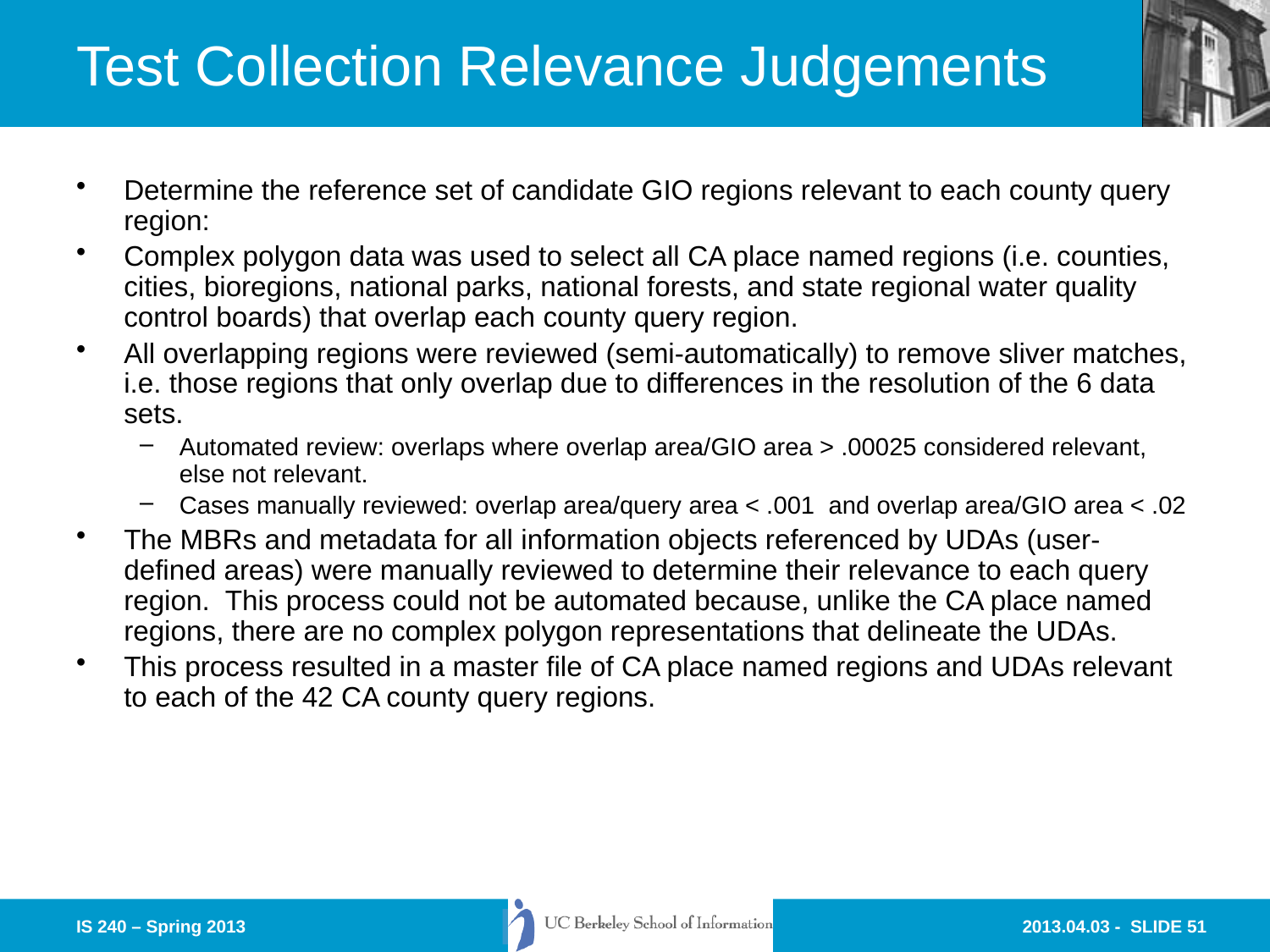

# Test Collection Relevance Judgements
Determine the reference set of candidate GIO regions relevant to each county query region:
Complex polygon data was used to select all CA place named regions (i.e. counties, cities, bioregions, national parks, national forests, and state regional water quality control boards) that overlap each county query region.
All overlapping regions were reviewed (semi-automatically) to remove sliver matches, i.e. those regions that only overlap due to differences in the resolution of the 6 data sets.
Automated review: overlaps where overlap area/GIO area > .00025 considered relevant, else not relevant.
Cases manually reviewed: overlap area/query area < .001  and overlap area/GIO area < .02
The MBRs and metadata for all information objects referenced by UDAs (user-defined areas) were manually reviewed to determine their relevance to each query region.  This process could not be automated because, unlike the CA place named regions, there are no complex polygon representations that delineate the UDAs.
This process resulted in a master file of CA place named regions and UDAs relevant to each of the 42 CA county query regions.
IS 240 – Spring 2013